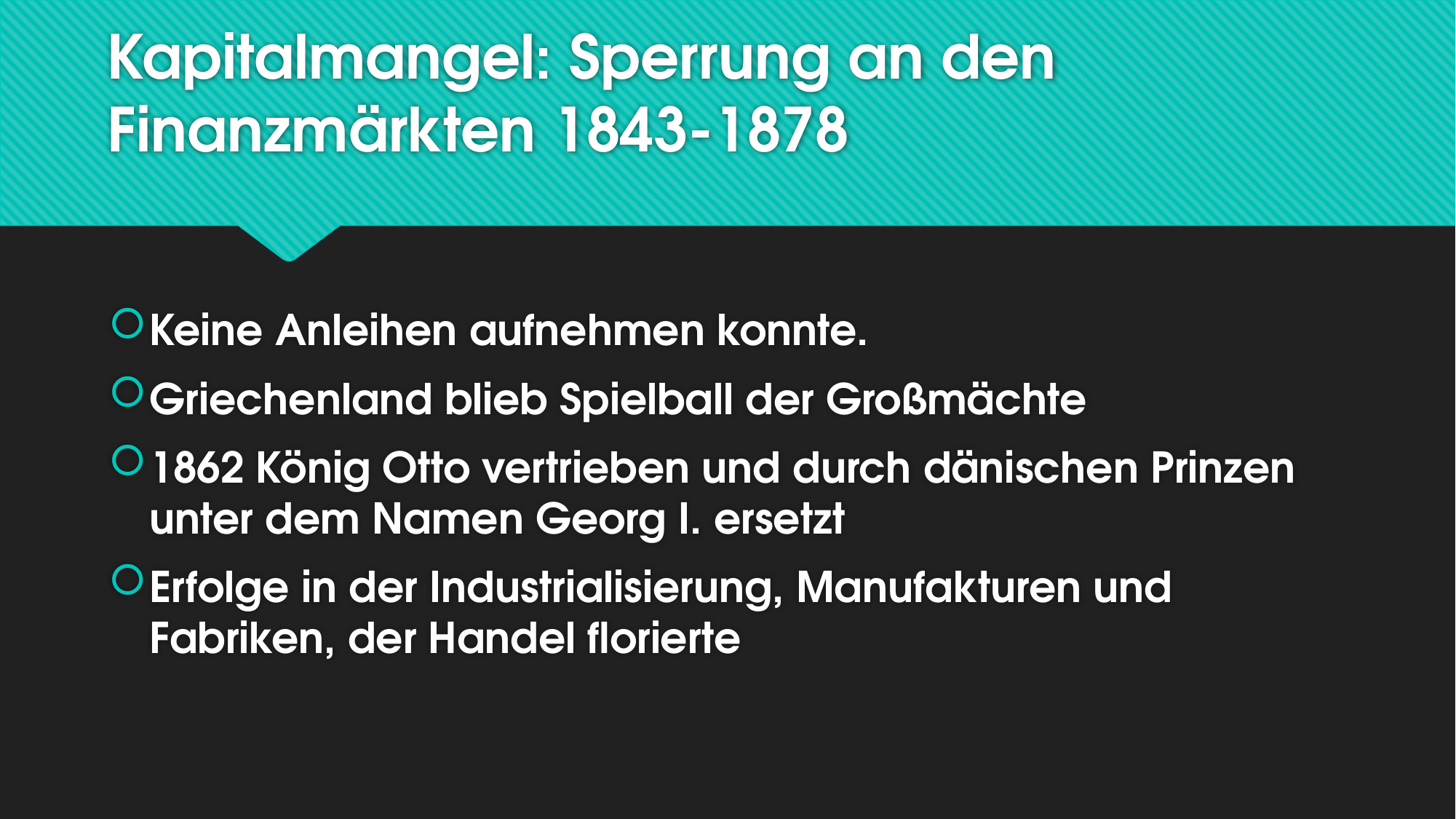

# Kapitalmangel: Sperrung an den Finanzmärkten 1843-1878
Keine Anleihen aufnehmen konnte.
Griechenland blieb Spielball der Großmächte
1862 König Otto vertrieben und durch dänischen Prinzen unter dem Namen Georg I. ersetzt
Erfolge in der Industrialisierung, Manufakturen und Fabriken, der Handel florierte